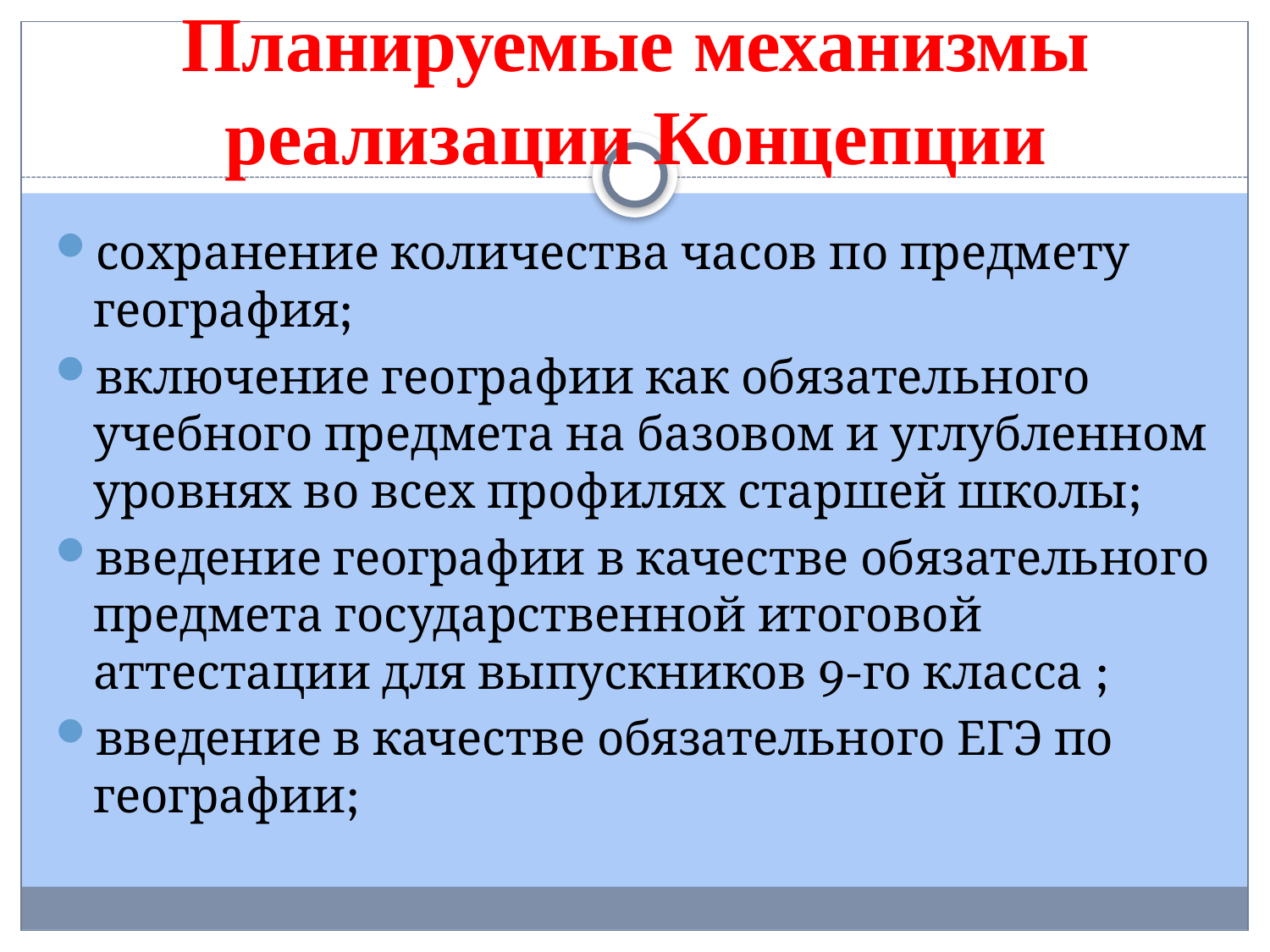

# Планируемые механизмы реализации Концепции
сохранение количества часов по предмету география;
включение географии как обязательного учебного предмета на базовом и углубленном уровнях во всех профилях старшей школы;
введение географии в качестве обязательного предмета государственной итоговой аттестации для выпускников 9-го класса ;
введение в качестве обязательного ЕГЭ по географии;